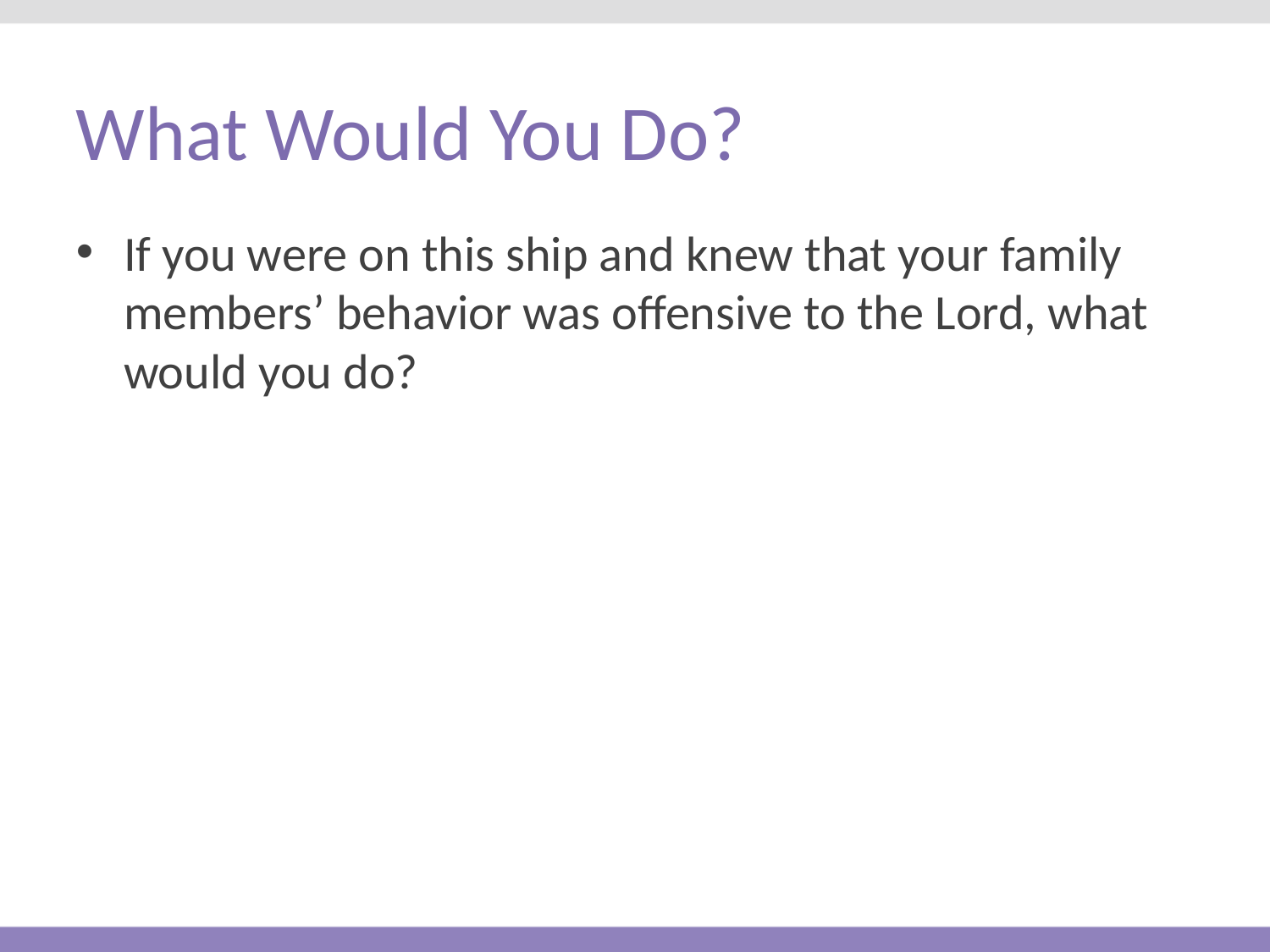

# What Would You Do?
If you were on this ship and knew that your family members’ behavior was offensive to the Lord, what would you do?